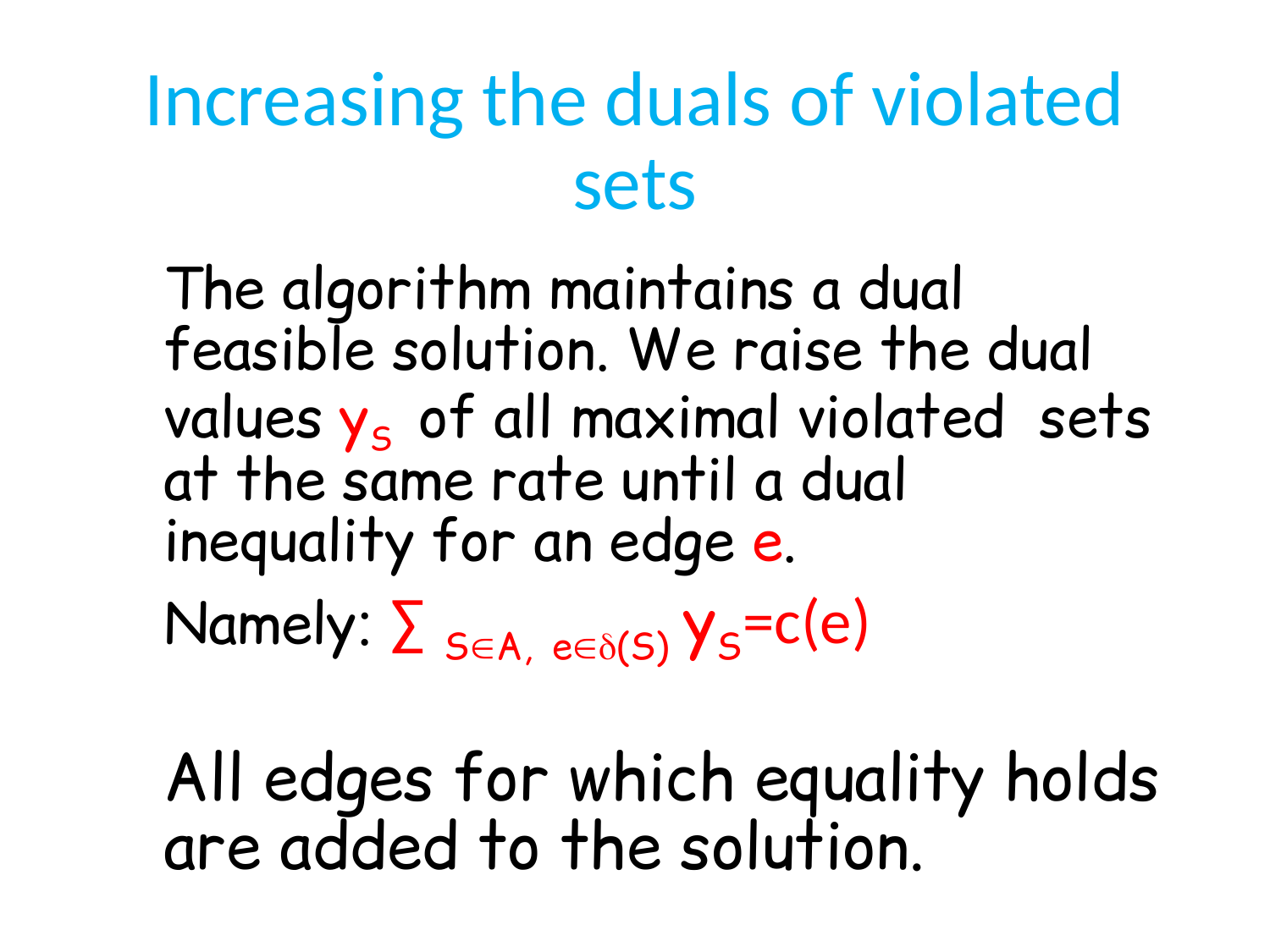

# Increasing the duals of violated sets
The algorithm maintains a dual feasible solution. We raise the dual values yS  of all maximal violated  sets at the same rate until a dual inequality for an edge e.
Namely: ∑ S∈A, e∈δ(S) yS=c(e)

All edges for which equality holds are added to the solution.